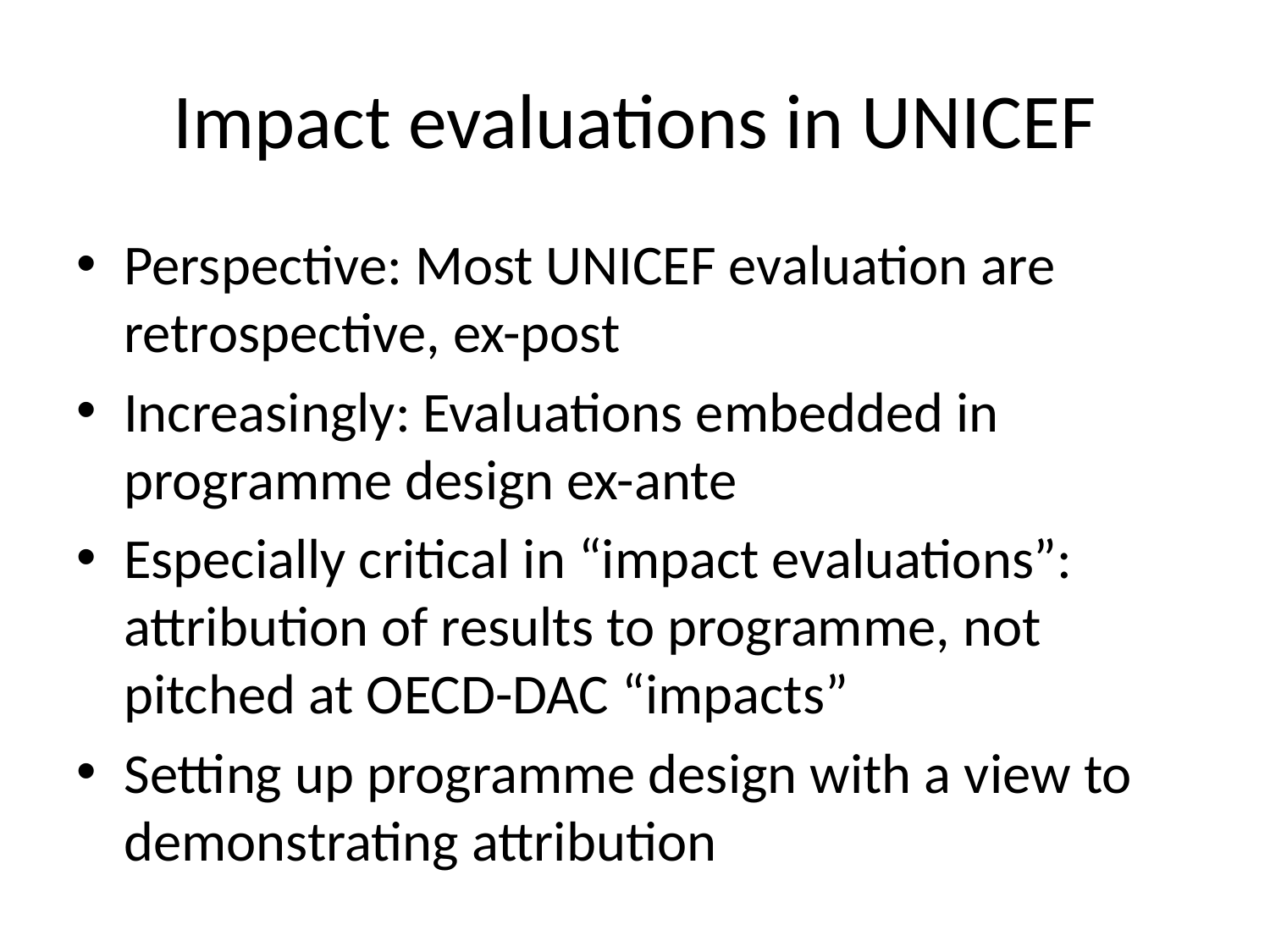

# Impact evaluations in UNICEF
Perspective: Most UNICEF evaluation are retrospective, ex-post
Increasingly: Evaluations embedded in programme design ex-ante
Especially critical in “impact evaluations”: attribution of results to programme, not pitched at OECD-DAC “impacts”
Setting up programme design with a view to demonstrating attribution